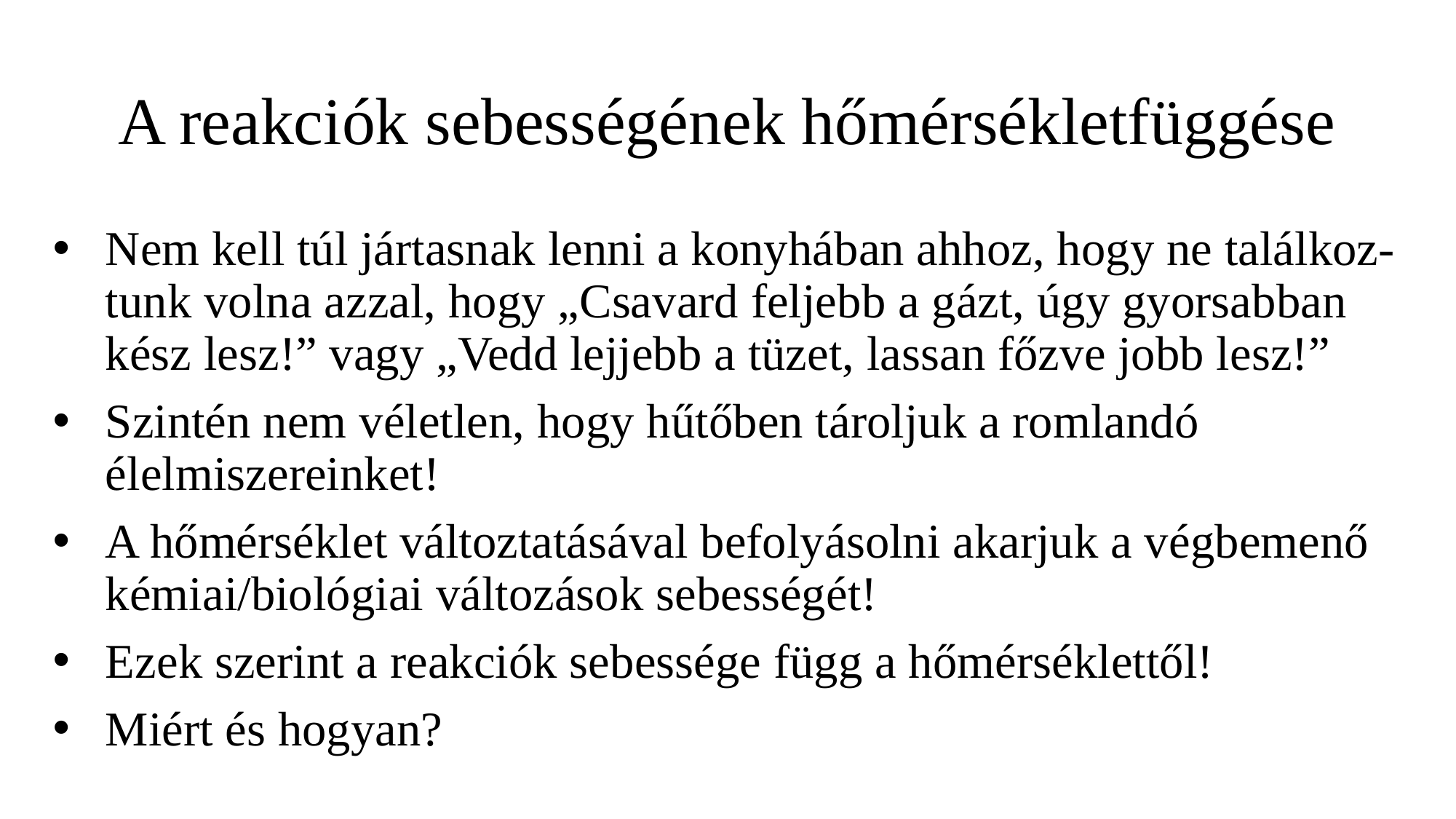

# A reakciók sebességének hőmérsékletfüggése
Nem kell túl jártasnak lenni a konyhában ahhoz, hogy ne találkoz-tunk volna azzal, hogy „Csavard feljebb a gázt, úgy gyorsabban kész lesz!” vagy „Vedd lejjebb a tüzet, lassan főzve jobb lesz!”
Szintén nem véletlen, hogy hűtőben tároljuk a romlandó élelmiszereinket!
A hőmérséklet változtatásával befolyásolni akarjuk a végbemenő kémiai/biológiai változások sebességét!
Ezek szerint a reakciók sebessége függ a hőmérséklettől!
Miért és hogyan?